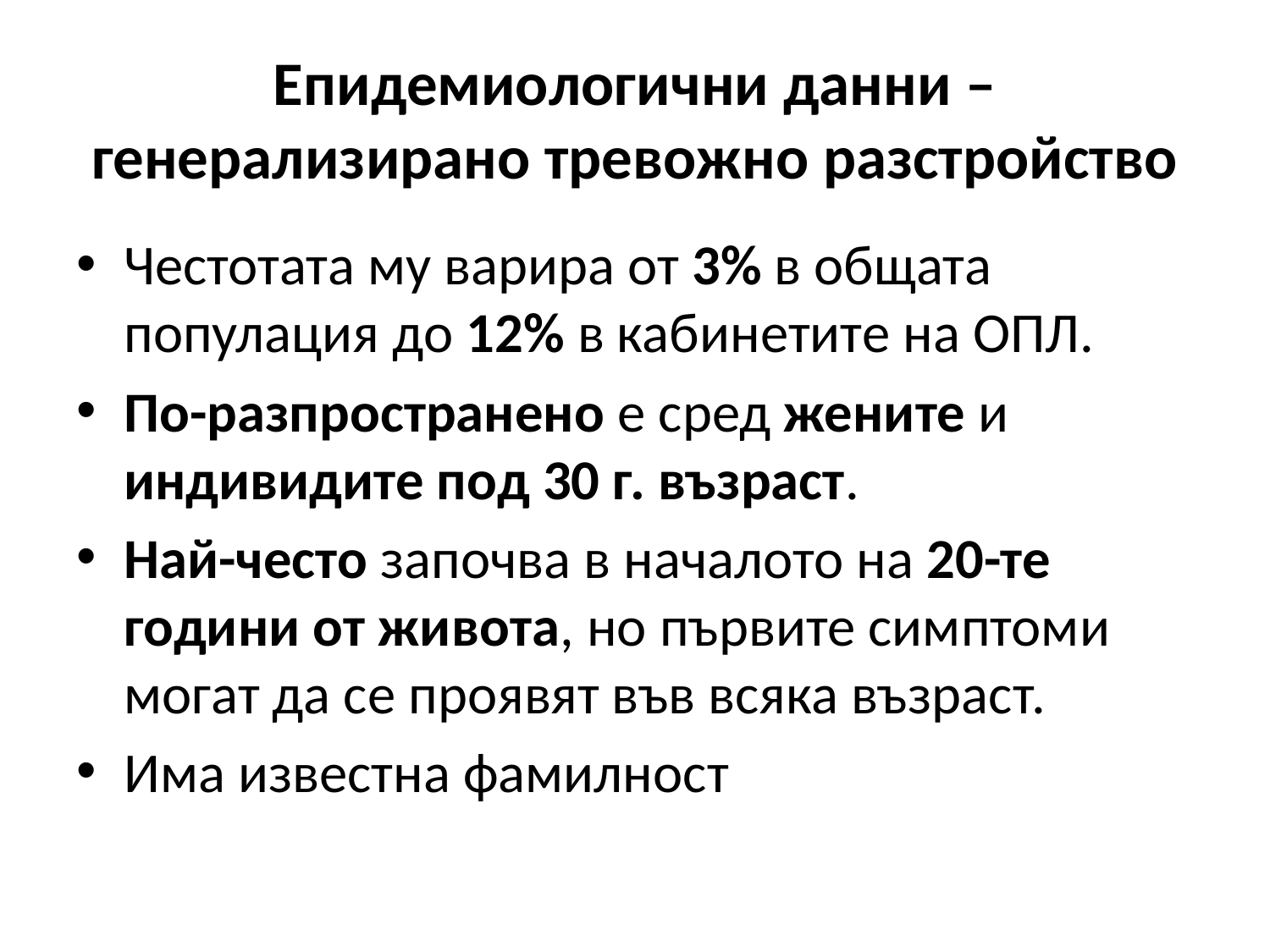

# Епидемиологични данни – генерализирано тревожно разстройство
Честотата му варира от 3% в общата популация до 12% в кабинетите на ОПЛ.
По-разпространено е сред жените и индивидите под 30 г. възраст.
Най-често започва в началото на 20-те години от живота, но първите симптоми могат да се проявят във всяка възраст.
Има известна фамилност